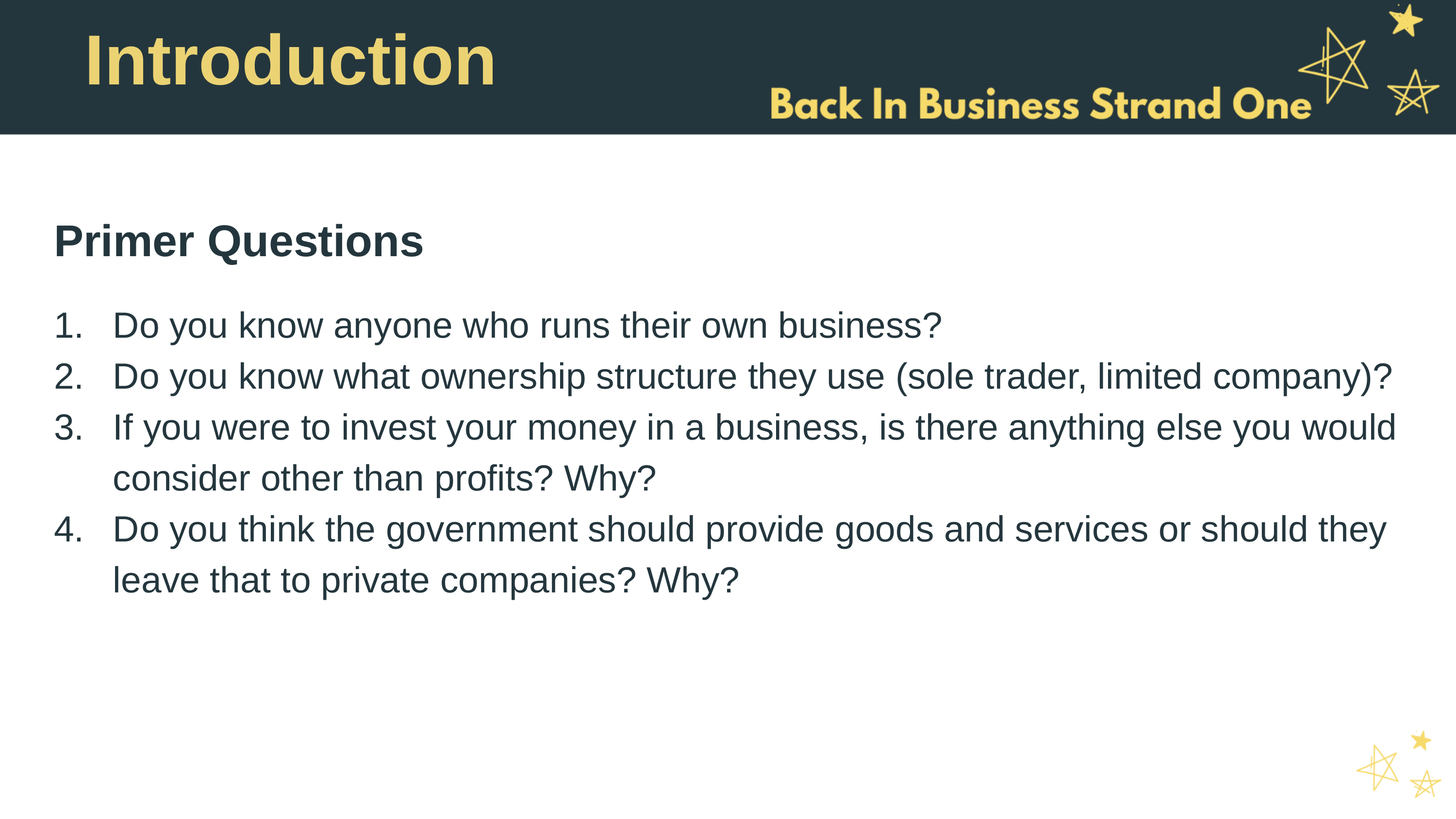

Introduction
Primer Questions
Do you know anyone who runs their own business?
Do you know what ownership structure they use (sole trader, limited company)?
If you were to invest your money in a business, is there anything else you would consider other than profits? Why?
Do you think the government should provide goods and services or should they leave that to private companies? Why?